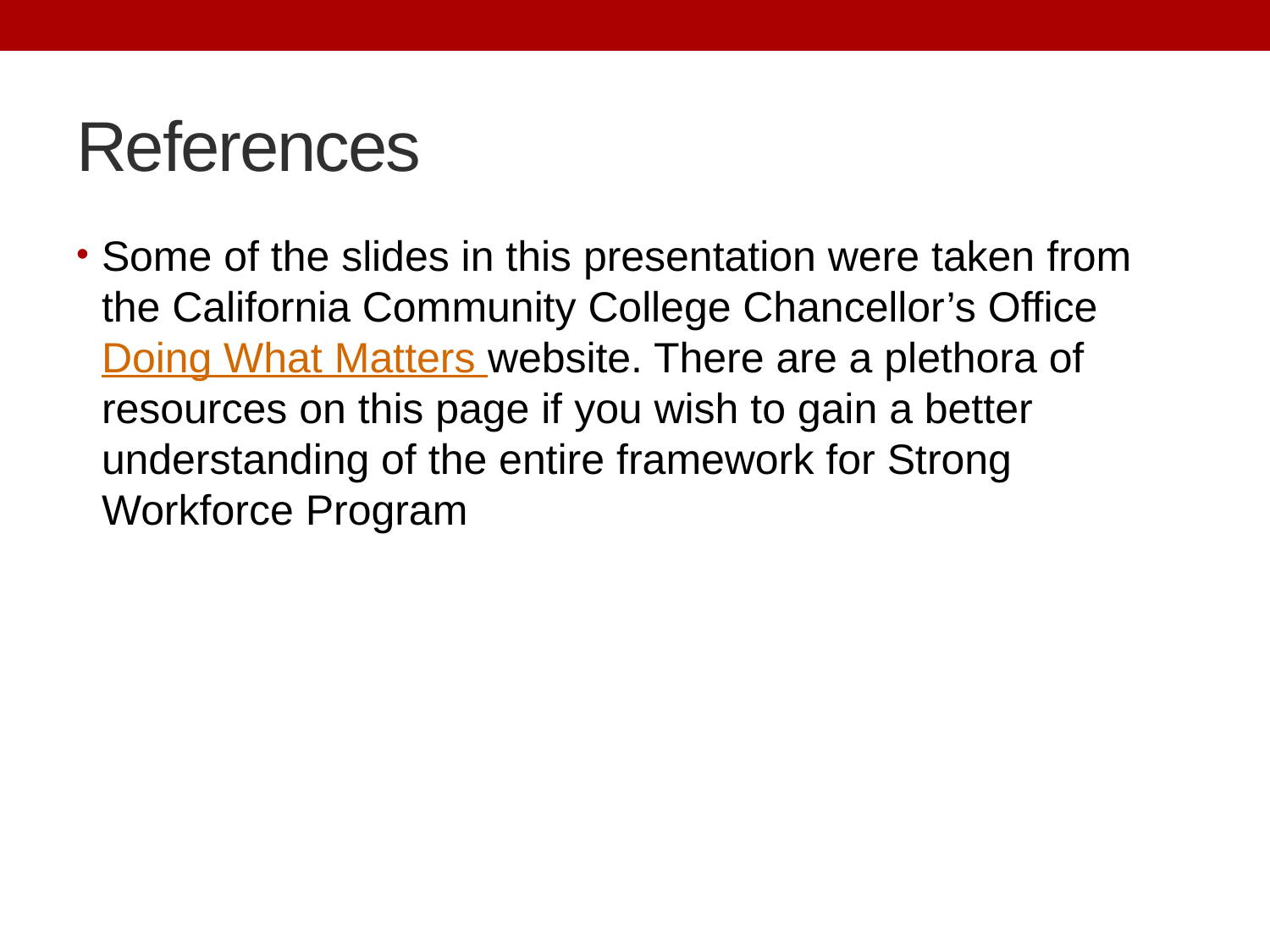

# References
Some of the slides in this presentation were taken from the California Community College Chancellor’s Office Doing What Matters website. There are a plethora of resources on this page if you wish to gain a better understanding of the entire framework for Strong Workforce Program